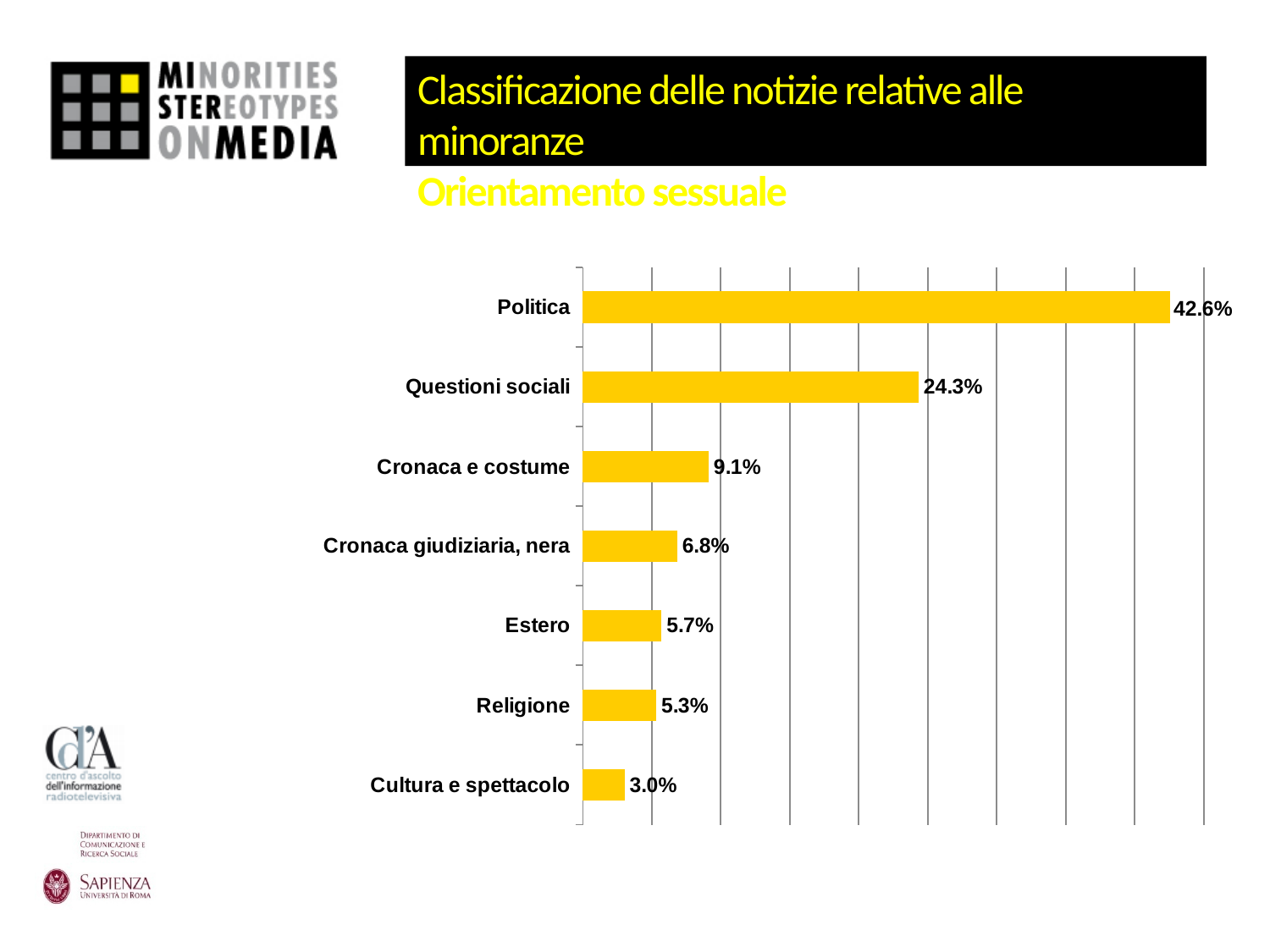

# Classificazione delle notizie relative alle minoranze Orientamento sessuale

### Chart

| Category |  |
|---|---|
| Politica | 0.4258555133079849 |
| Questioni sociali | 0.24334600760456274 |
| Cronaca e costume | 0.09125475285171103 |
| Cronaca giudiziaria, nera | 0.06844106463878327 |
| Estero | 0.0570342205323194 |
| Religione | 0.053231939163498096 |
| Cultura e spettacolo | 0.030418250950570342 |